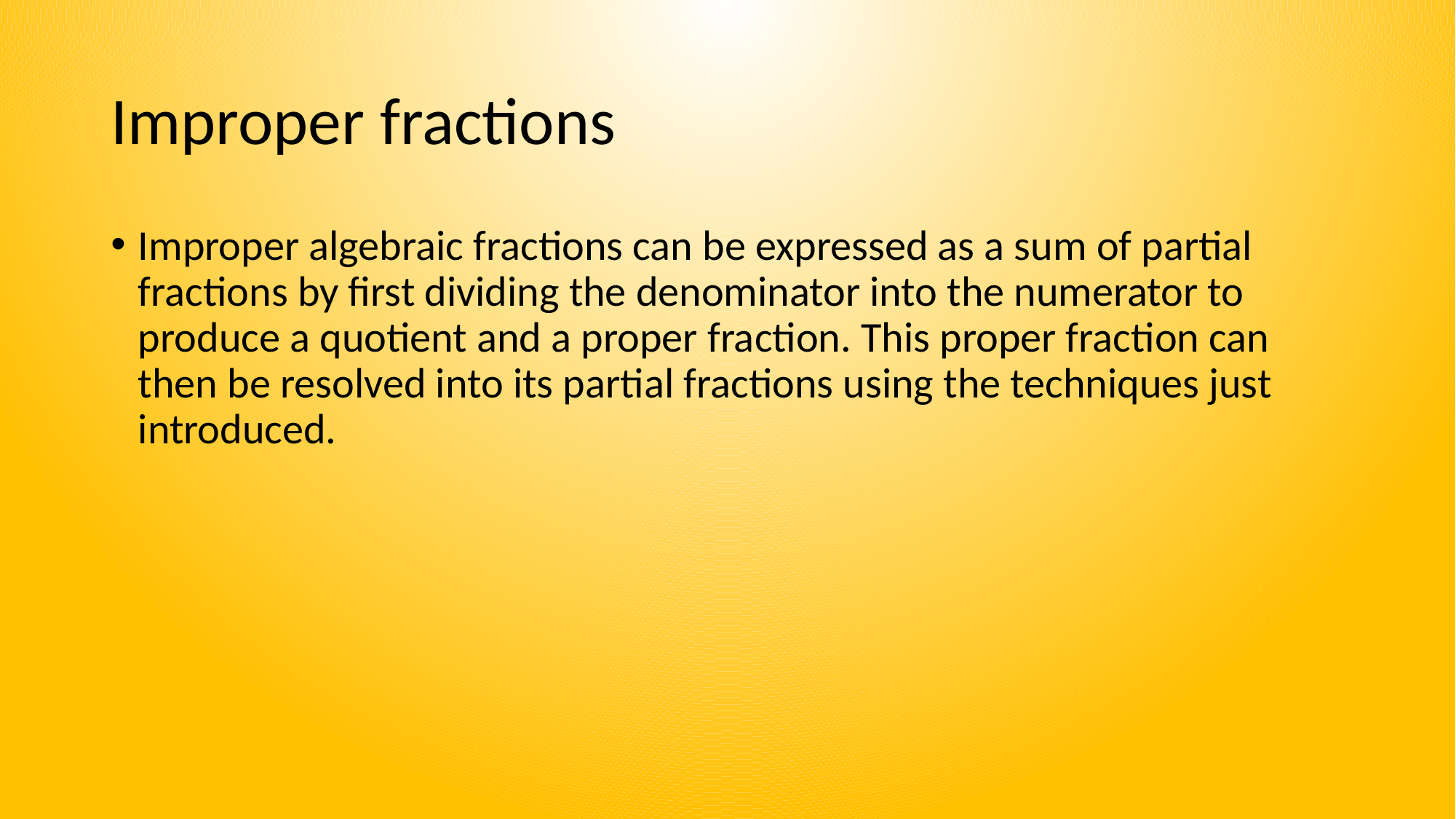

# Improper fractions
Improper algebraic fractions can be expressed as a sum of partial fractions by first dividing the denominator into the numerator to produce a quotient and a proper fraction. This proper fraction can then be resolved into its partial fractions using the techniques just introduced.